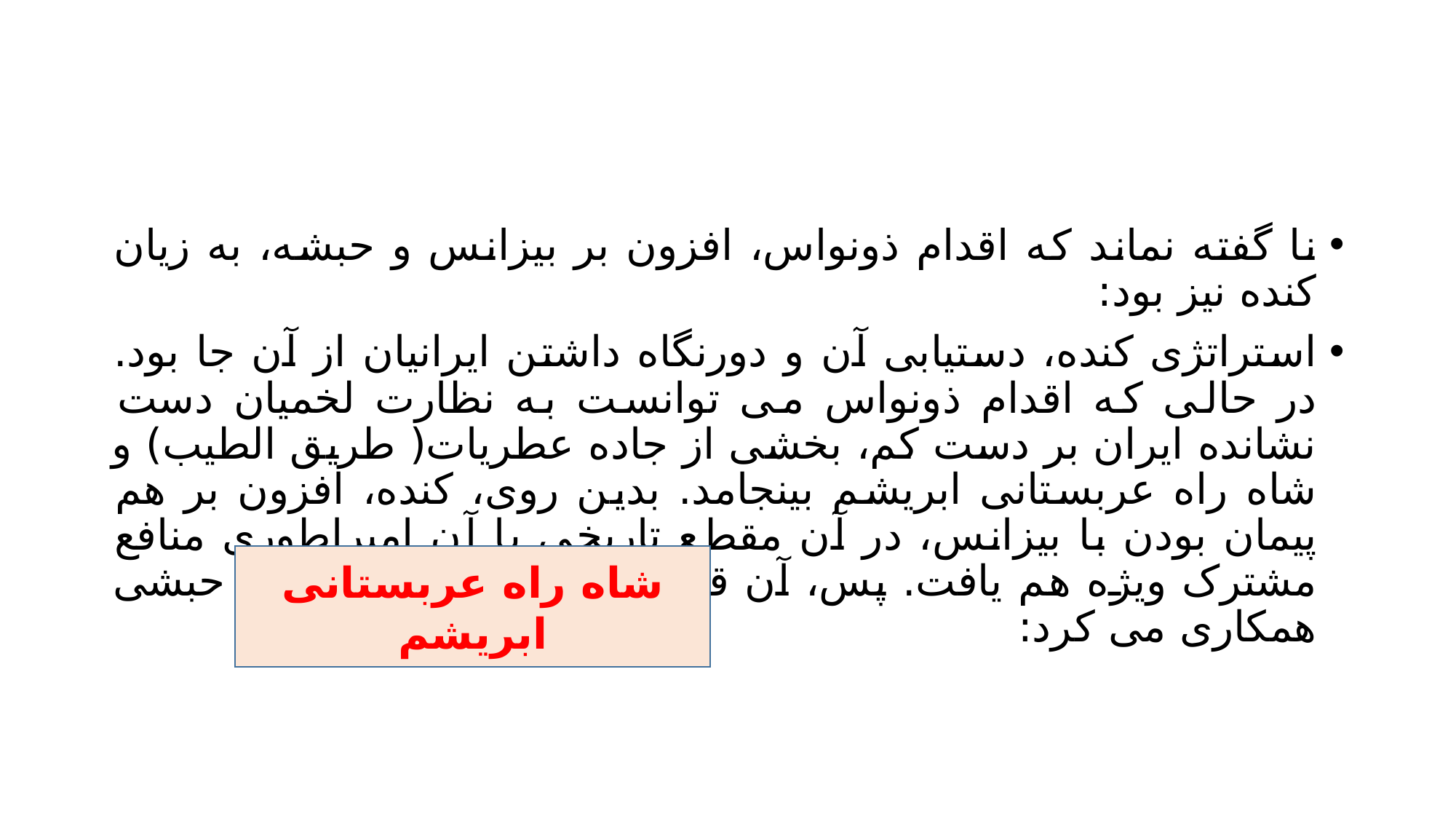

#
نا گفته نماند که اقدام ذونواس، افزون بر بیزانس و حبشه، به زیان کنده نیز بود:
استراتژی کنده، دستیابی آن و دورنگاه داشتن ایرانیان از آن جا بود. در حالی که اقدام ذونواس می توانست به نظارت لخمیان دست نشانده ایران بر دست کم، بخشی از جاده عطریات( طریق الطیب) و شاه راه عربستانی ابریشم بینجامد. بدین روی، کنده، افزون بر هم پیمان بودن با بیزانس، در آن مقطع تاریخی با آن امپراطوری منافع مشترک ویژه هم یافت. پس، آن قبیله می بایست با نیروهای حبشی همکاری می کرد:
شاه راه عربستانی ابریشم